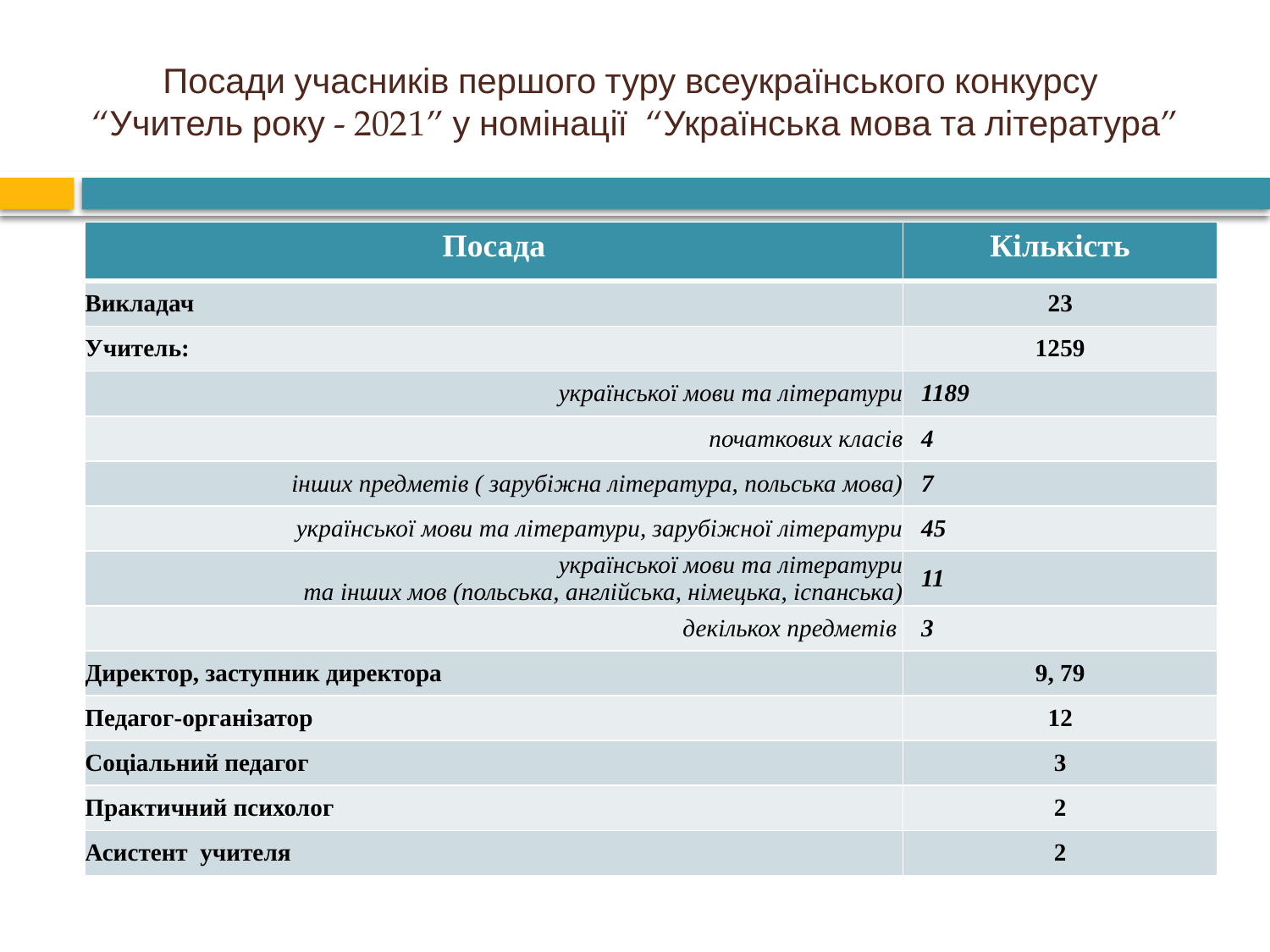

# Посади учасників першого туру всеукраїнського конкурсу “Учитель року - 2021” у номінації  “Українська мова та література”
| Посада | Кількість |
| --- | --- |
| Викладач | 23 |
| Учитель: | 1259 |
| української мови та літератури | 1189 |
| початкових класів | 4 |
| інших предметів ( зарубіжна література, польська мова) | 7 |
| української мови та літератури, зарубіжної літератури | 45 |
| української мови та літератури та інших мов (польська, англійська, німецька, іспанська) | 11 |
| декількох предметів | 3 |
| Директор, заступник директора | 9, 79 |
| Педагог-організатор | 12 |
| Соціальний педагог | 3 |
| Практичний психолог | 2 |
| Асистент учителя | 2 |